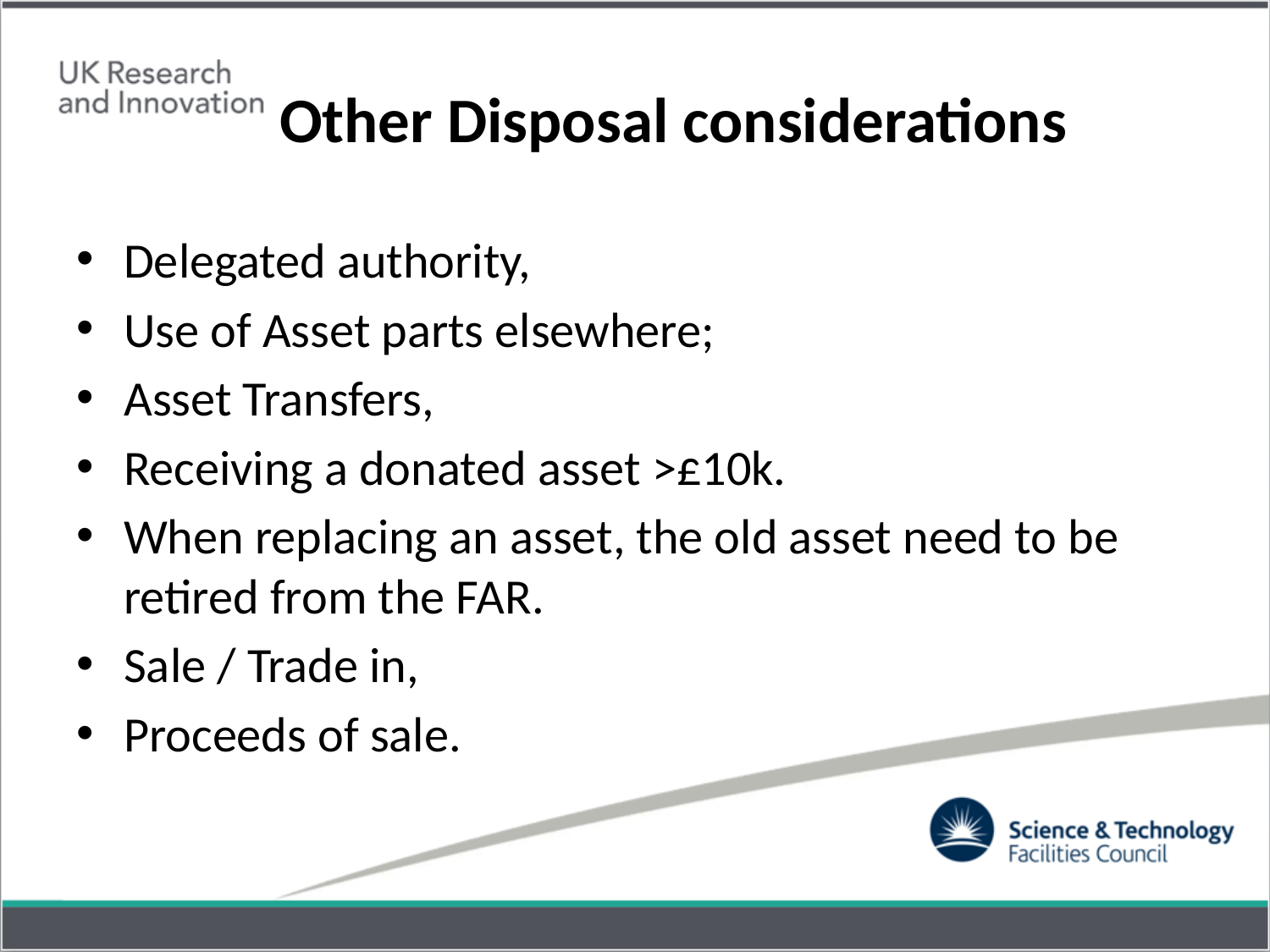

# Other Disposal considerations
Delegated authority,
Use of Asset parts elsewhere;
Asset Transfers,
Receiving a donated asset >£10k.
When replacing an asset, the old asset need to be retired from the FAR.
Sale / Trade in,
Proceeds of sale.